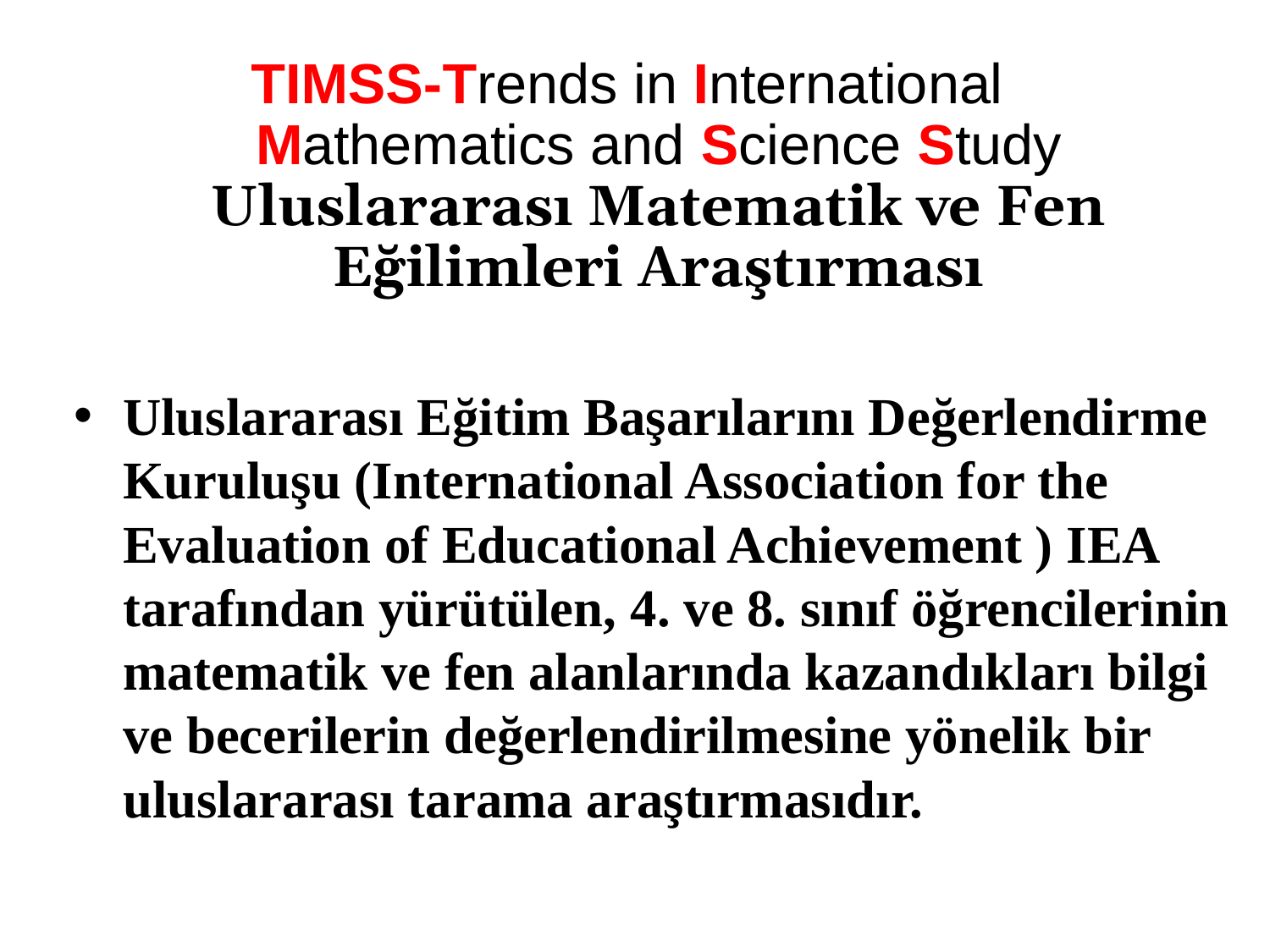

# TIMSS-Trends in International Mathematics and Science Study Uluslararası Matematik ve Fen Eğilimleri Araştırması
Uluslararası Eğitim Başarılarını Değerlendirme Kuruluşu (International Association for the Evaluation of Educational Achievement ) IEA tarafından yürütülen, 4. ve 8. sınıf öğrencilerinin matematik ve fen alanlarında kazandıkları bilgi ve becerilerin değerlendirilmesine yönelik bir uluslararası tarama araştırmasıdır.